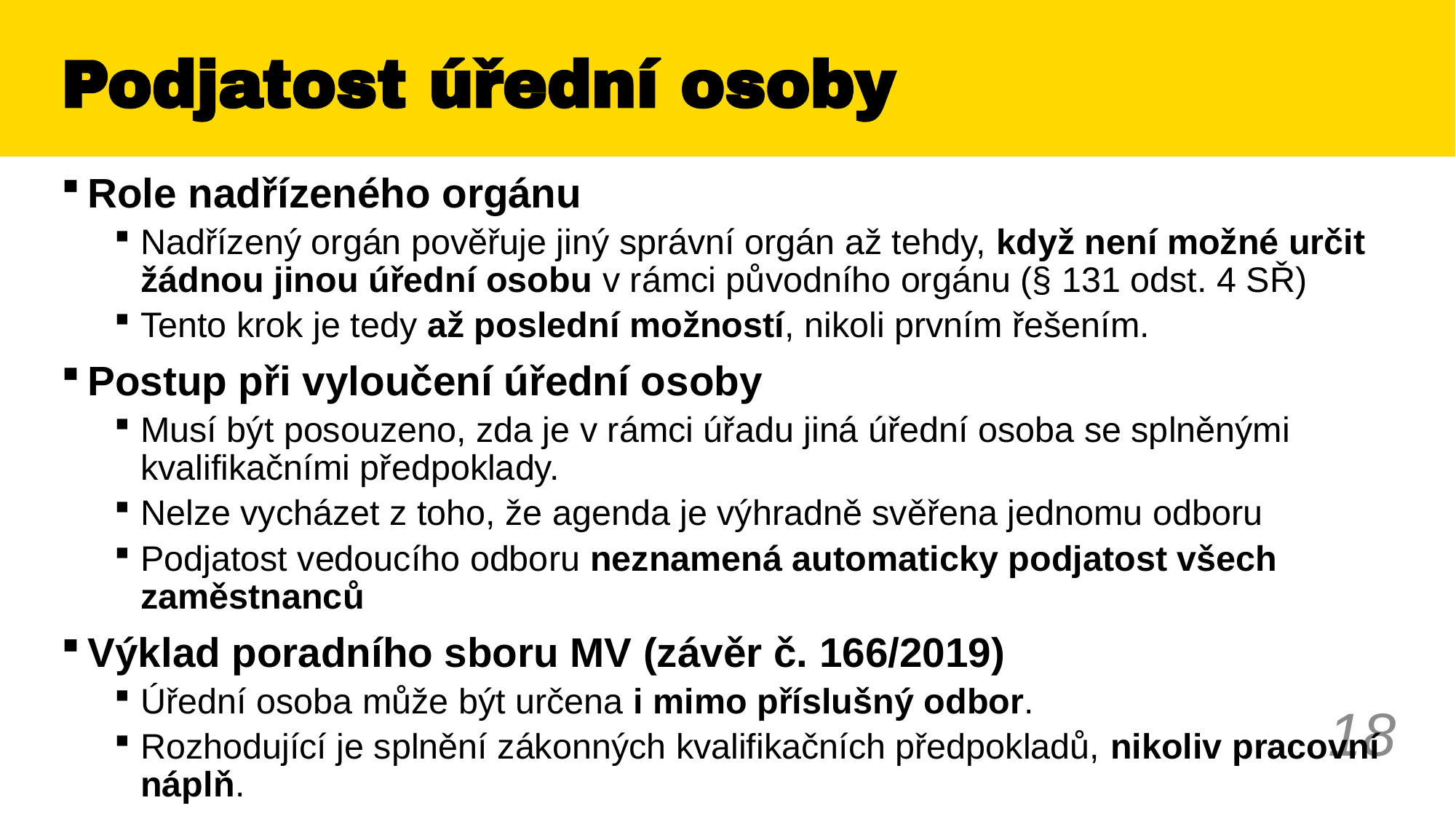

# Podjatost úřední osoby
Role nadřízeného orgánu
Nadřízený orgán pověřuje jiný správní orgán až tehdy, když není možné určit žádnou jinou úřední osobu v rámci původního orgánu (§ 131 odst. 4 SŘ)
Tento krok je tedy až poslední možností, nikoli prvním řešením.
Postup při vyloučení úřední osoby
Musí být posouzeno, zda je v rámci úřadu jiná úřední osoba se splněnými kvalifikačními předpoklady.
Nelze vycházet z toho, že agenda je výhradně svěřena jednomu odboru
Podjatost vedoucího odboru neznamená automaticky podjatost všech zaměstnanců
Výklad poradního sboru MV (závěr č. 166/2019)
Úřední osoba může být určena i mimo příslušný odbor.
Rozhodující je splnění zákonných kvalifikačních předpokladů, nikoliv pracovní náplň.

18